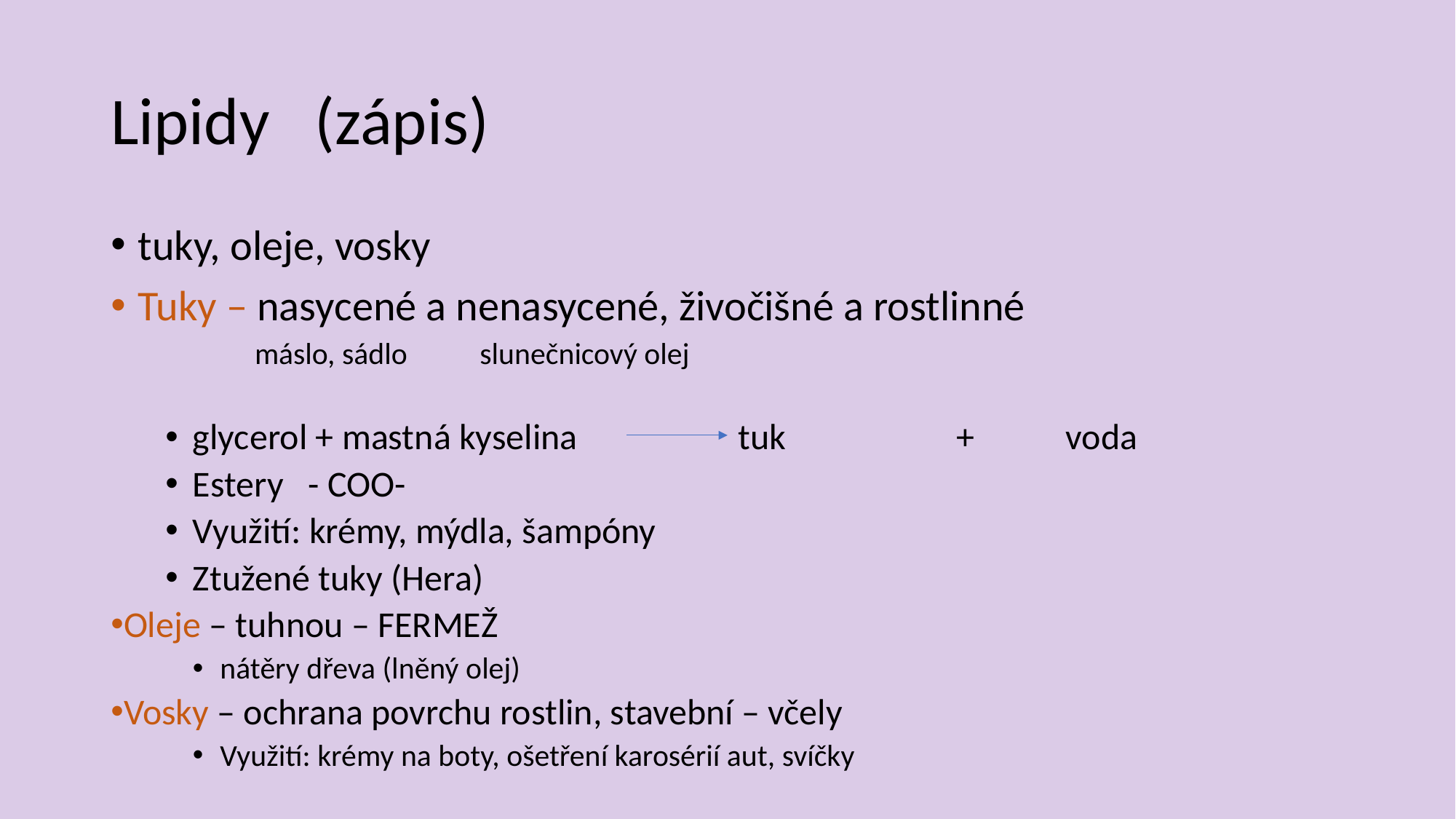

# Lipidy   (zápis)
tuky, oleje, vosky
Tuky – nasycené a nenasycené, živočišné a rostlinné
     máslo, sádlo	      slunečnicový olej

glycerol + mastná kyselina 		tuk   		+	voda
Estery   - COO-
Využití: krémy, mýdla, šampóny
Ztužené tuky (Hera)
Oleje – tuhnou – FERMEŽ
nátěry dřeva (lněný olej)
Vosky – ochrana povrchu rostlin, stavební – včely
Využití: krémy na boty, ošetření karosérií aut, svíčky